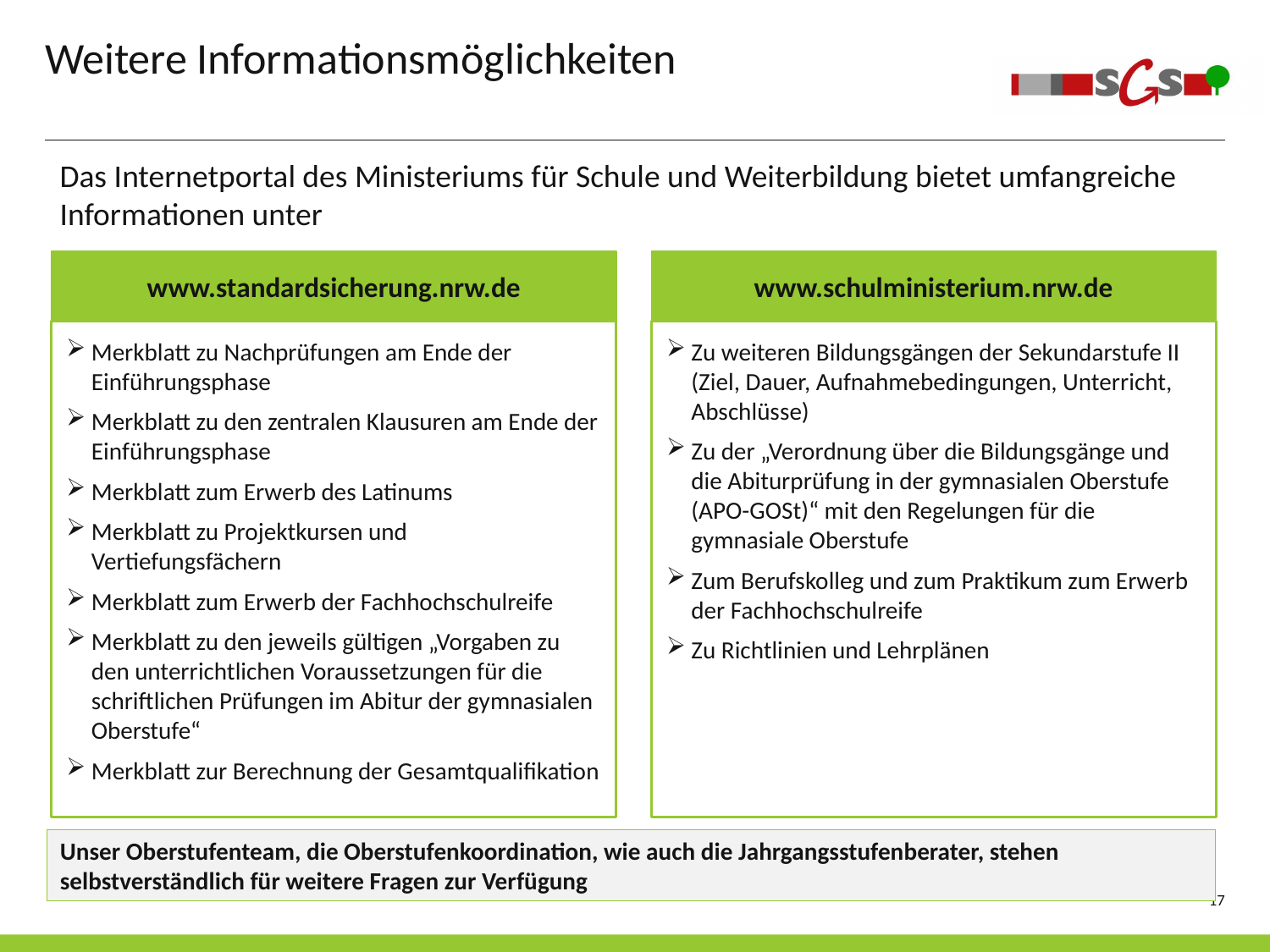

# Weitere Informationsmöglichkeiten
Das Internetportal des Ministeriums für Schule und Weiterbildung bietet umfangreiche
Informationen unter
www.standardsicherung.nrw.de
www.schulministerium.nrw.de
Merkblatt zu Nachprüfungen am Ende der Einführungsphase
Merkblatt zu den zentralen Klausuren am Ende der Einführungsphase
Merkblatt zum Erwerb des Latinums
Merkblatt zu Projektkursen und Vertiefungsfächern
Merkblatt zum Erwerb der Fachhochschulreife
Merkblatt zu den jeweils gültigen „Vorgaben zu den unterrichtlichen Voraussetzungen für die schriftlichen Prüfungen im Abitur der gymnasialen Oberstufe“
Merkblatt zur Berechnung der Gesamtqualifikation

Zu weiteren Bildungsgängen der Sekundarstufe II (Ziel, Dauer, Aufnahmebedingungen, Unterricht, Abschlüsse)
Zu der „Verordnung über die Bildungsgänge und die Abiturprüfung in der gymnasialen Oberstufe (APO-GOSt)“ mit den Regelungen für die gymnasiale Oberstufe
Zum Berufskolleg und zum Praktikum zum Erwerb der Fachhochschulreife
Zu Richtlinien und Lehrplänen

Unser Oberstufenteam, die Oberstufenkoordination, wie auch die Jahrgangsstufenberater, stehen selbstverständlich für weitere Fragen zur Verfügung
17